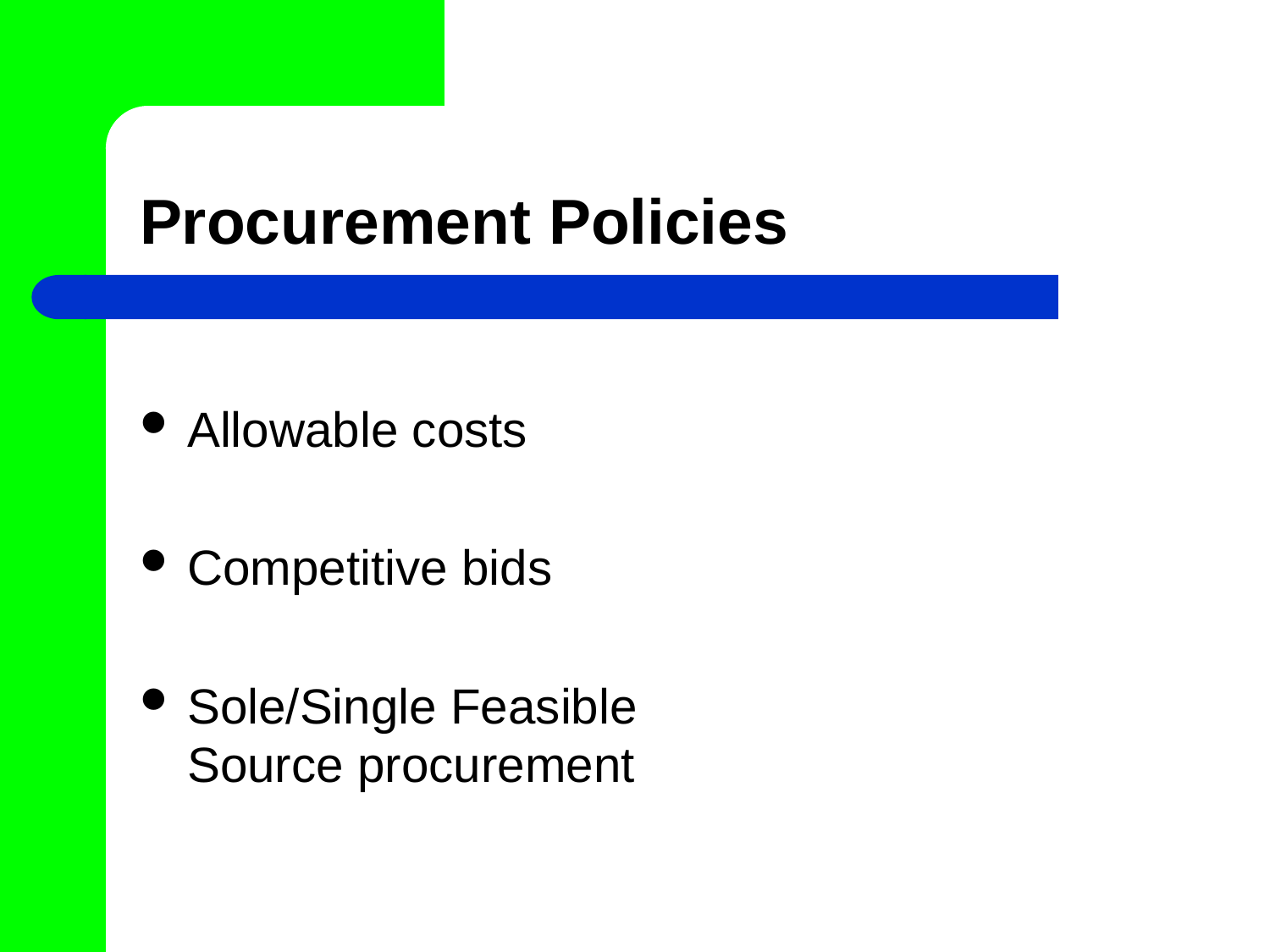

# Procurement Policies
Allowable costs

Competitive bids

Sole/Single Feasible Source procurement